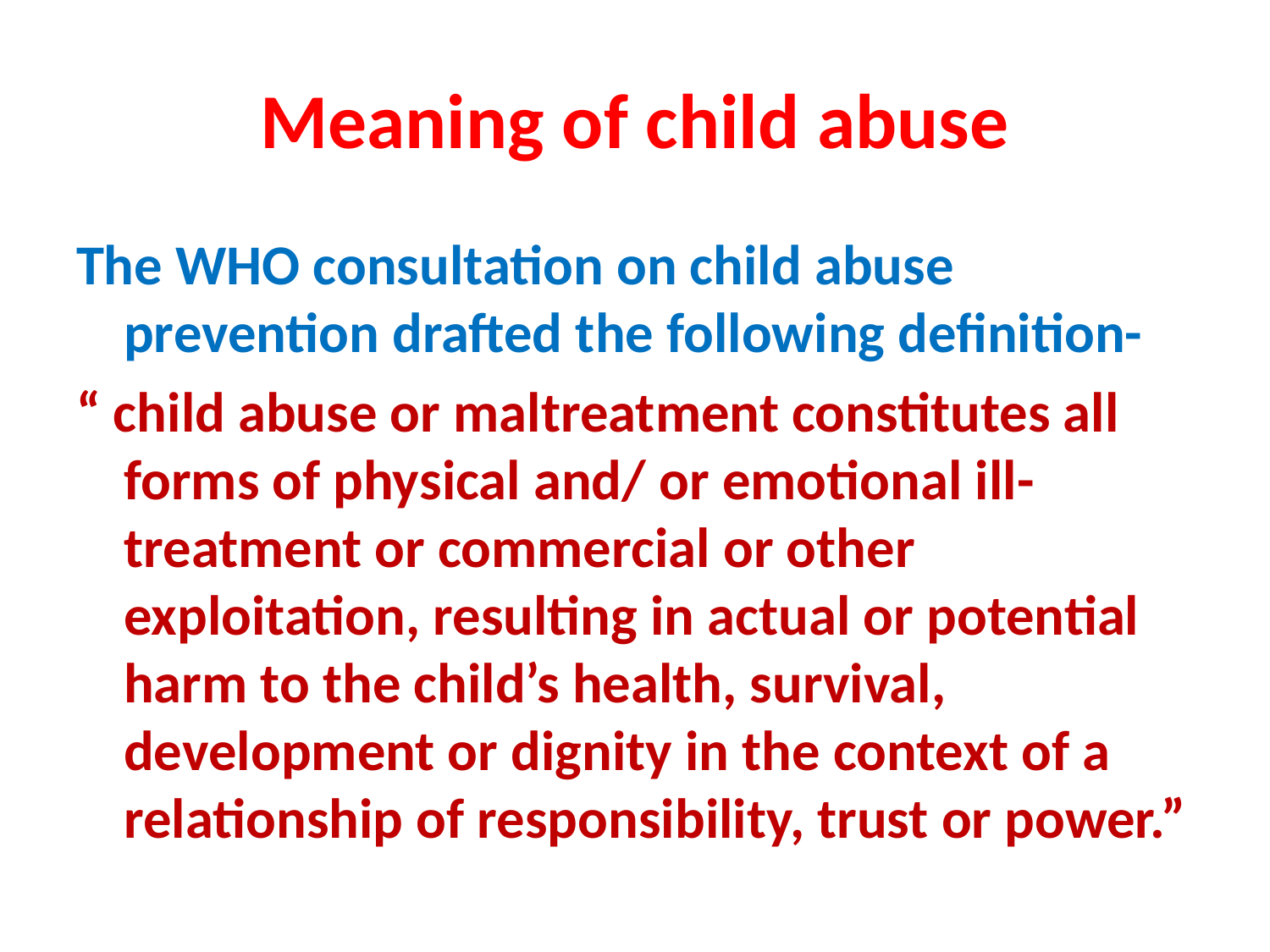

# Meaning of child abuse
The WHO consultation on child abuse prevention drafted the following definition-
“ child abuse or maltreatment constitutes all forms of physical and/ or emotional ill-treatment or commercial or other exploitation, resulting in actual or potential harm to the child’s health, survival, development or dignity in the context of a relationship of responsibility, trust or power.”